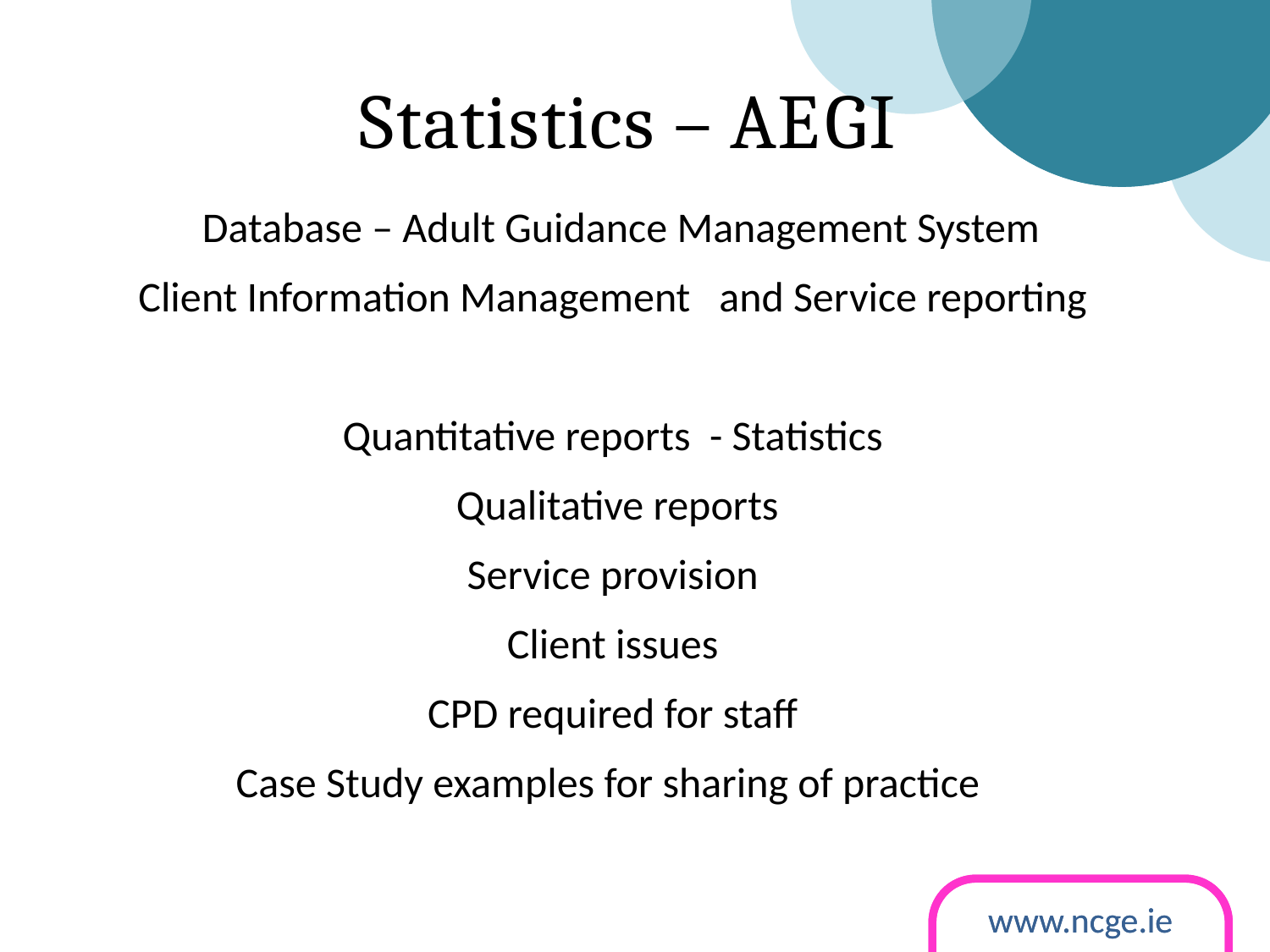

Statistics – AEGI
		Database – Adult Guidance Management System
Client Information Management   and Service reporting

Quantitative reports  - Statistics
Qualitative reports
Service provision
Client issues
CPD required for staff
Case Study examples for sharing of practice